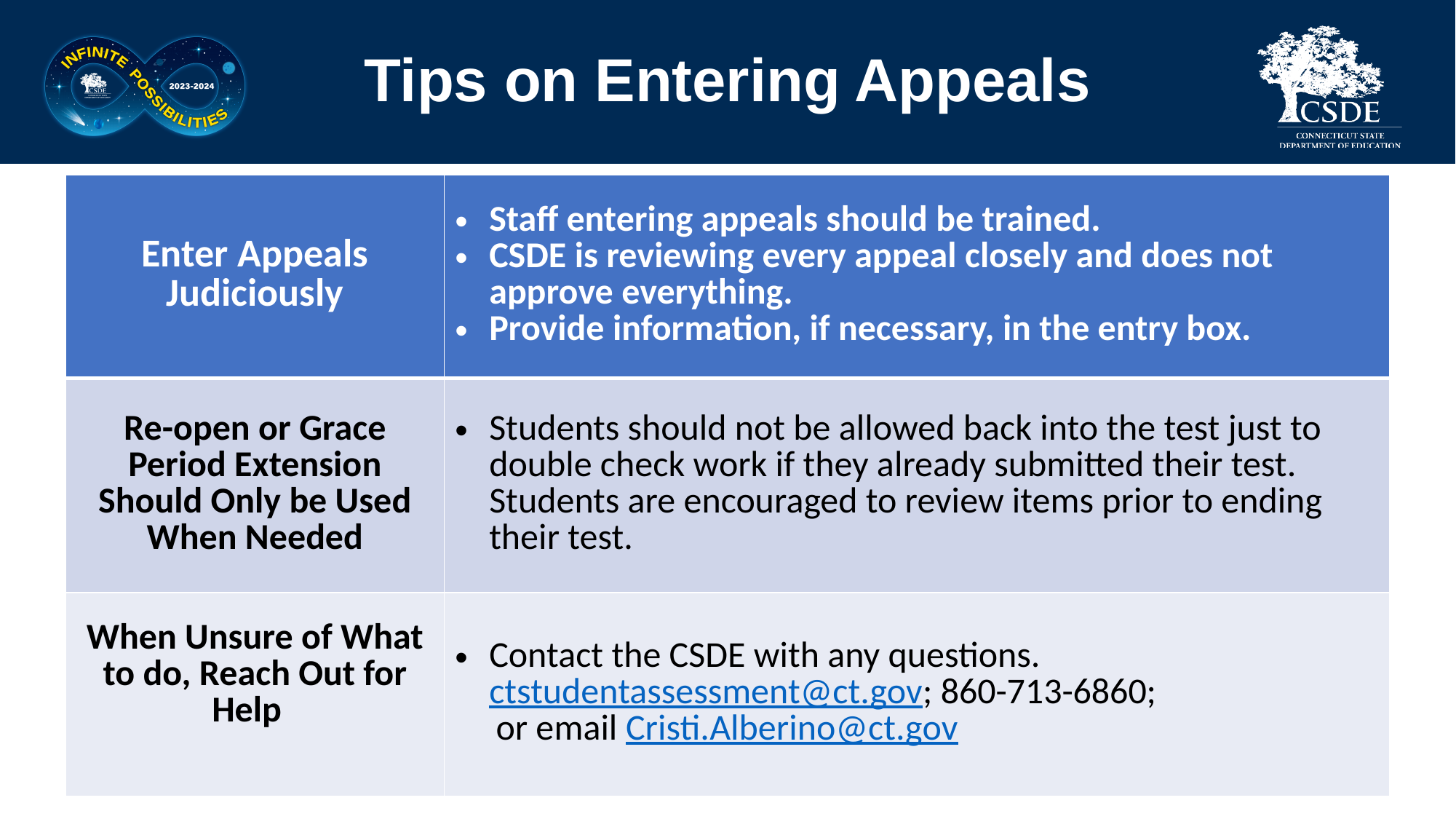

# Tips on Entering Appeals
| Enter Appeals Judiciously | Staff entering appeals should be trained. CSDE is reviewing every appeal closely and does not approve everything. Provide information, if necessary, in the entry box. |
| --- | --- |
| Re-open or Grace Period Extension Should Only be Used When Needed | Students should not be allowed back into the test just to double check work if they already submitted their test. Students are encouraged to review items prior to ending their test. |
| When Unsure of What to do, Reach Out for Help | Contact the CSDE with any questions. ctstudentassessment@ct.gov; 860-713-6860; or email Cristi.Alberino@ct.gov |